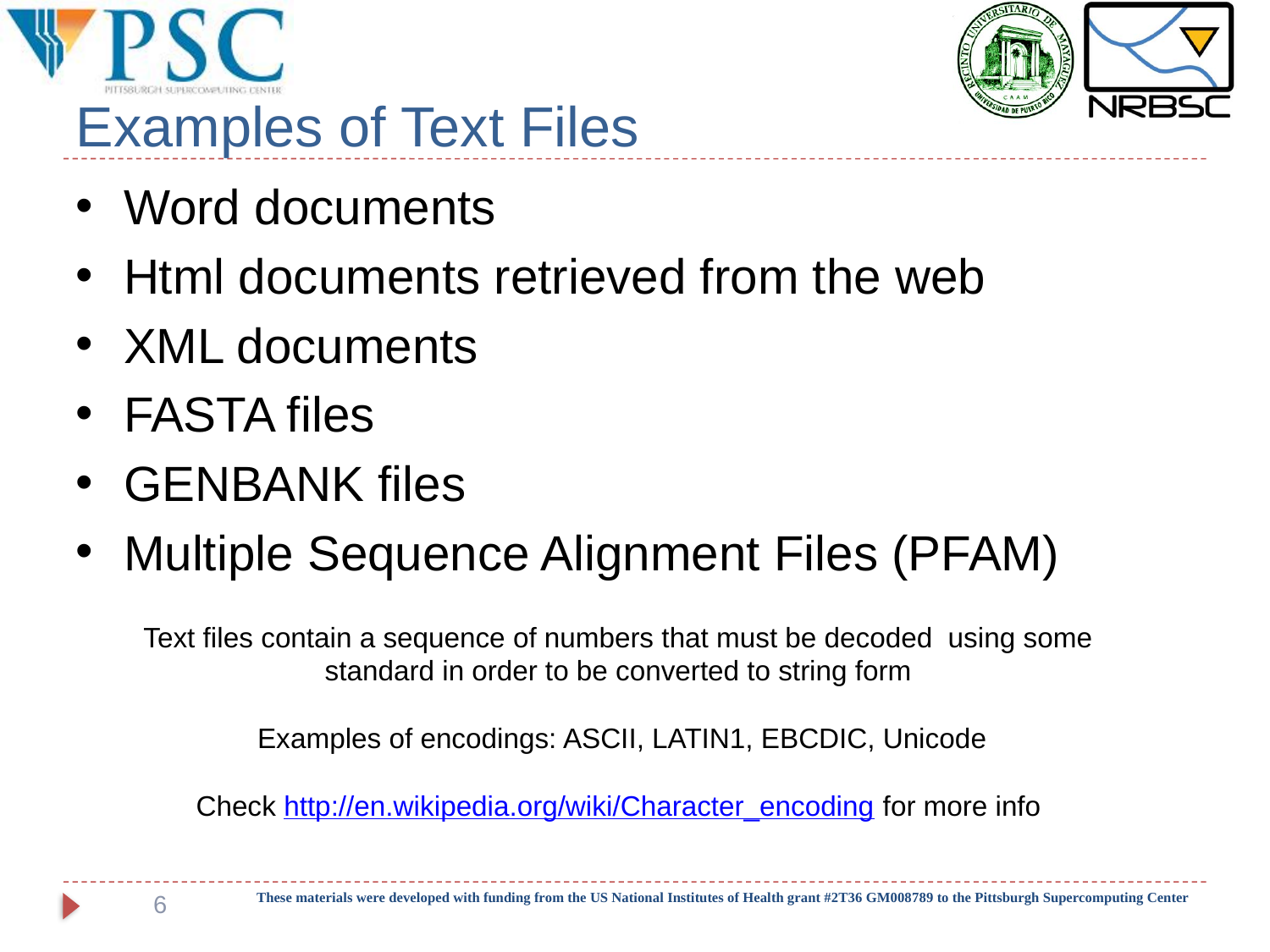

# Examples of Text Files
Word documents
Html documents retrieved from the web
XML documents
FASTA files
GENBANK files
Multiple Sequence Alignment Files (PFAM)
Text files contain a sequence of numbers that must be decoded  using some standard in order to be converted to string form

 Examples of encodings: ASCII, LATIN1, EBCDIC, Unicode

Check http://en.wikipedia.org/wiki/Character_encoding for more info
6
These materials were developed with funding from the US National Institutes of Health grant #2T36 GM008789 to the Pittsburgh Supercomputing Center